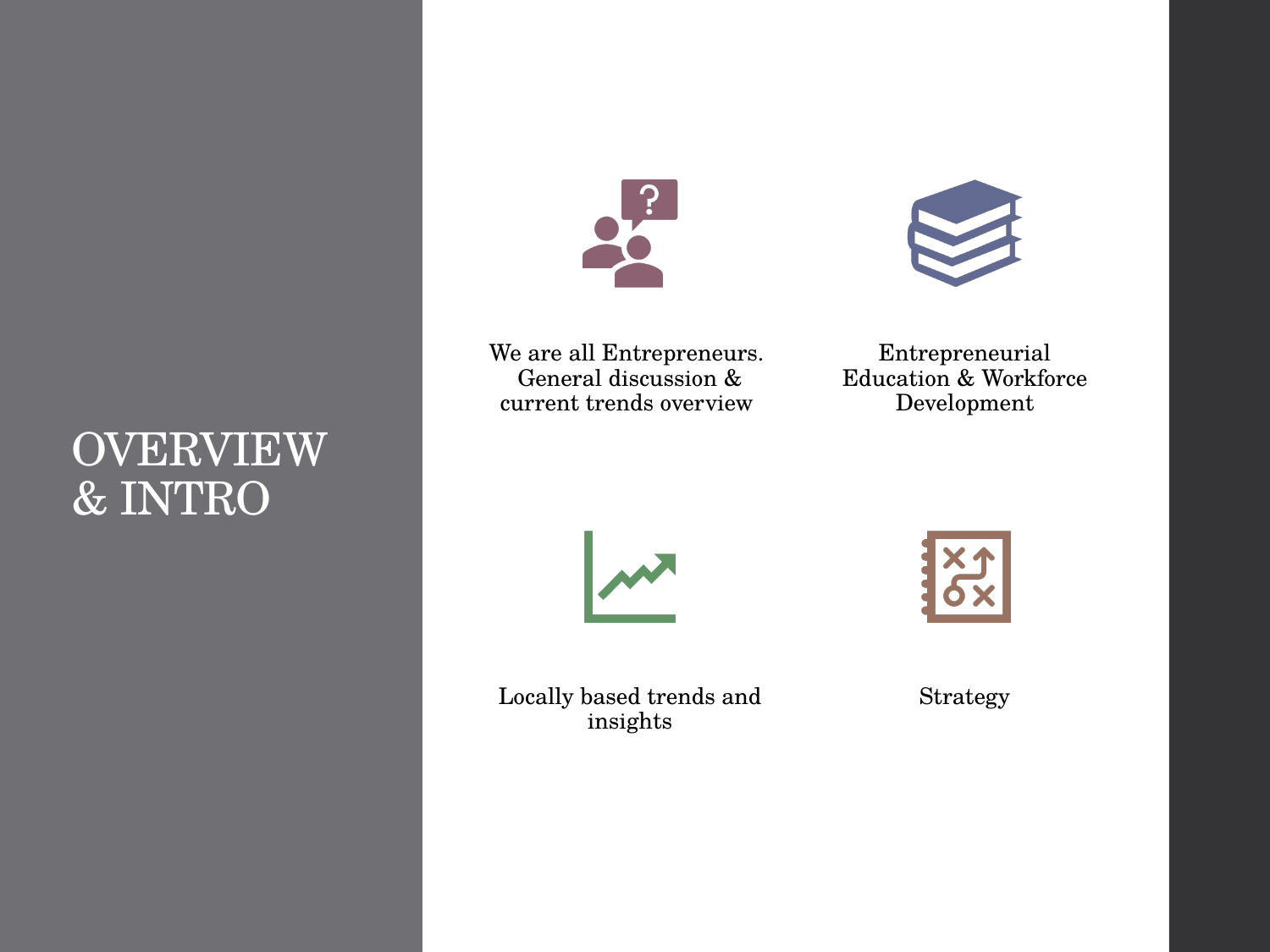

We are all Entrepreneurs.  General discussion & current trends overview
Entrepreneurial Education & Workforce Development
Locally based trends and insights
Strategy
# OVERVIEW & INTRO